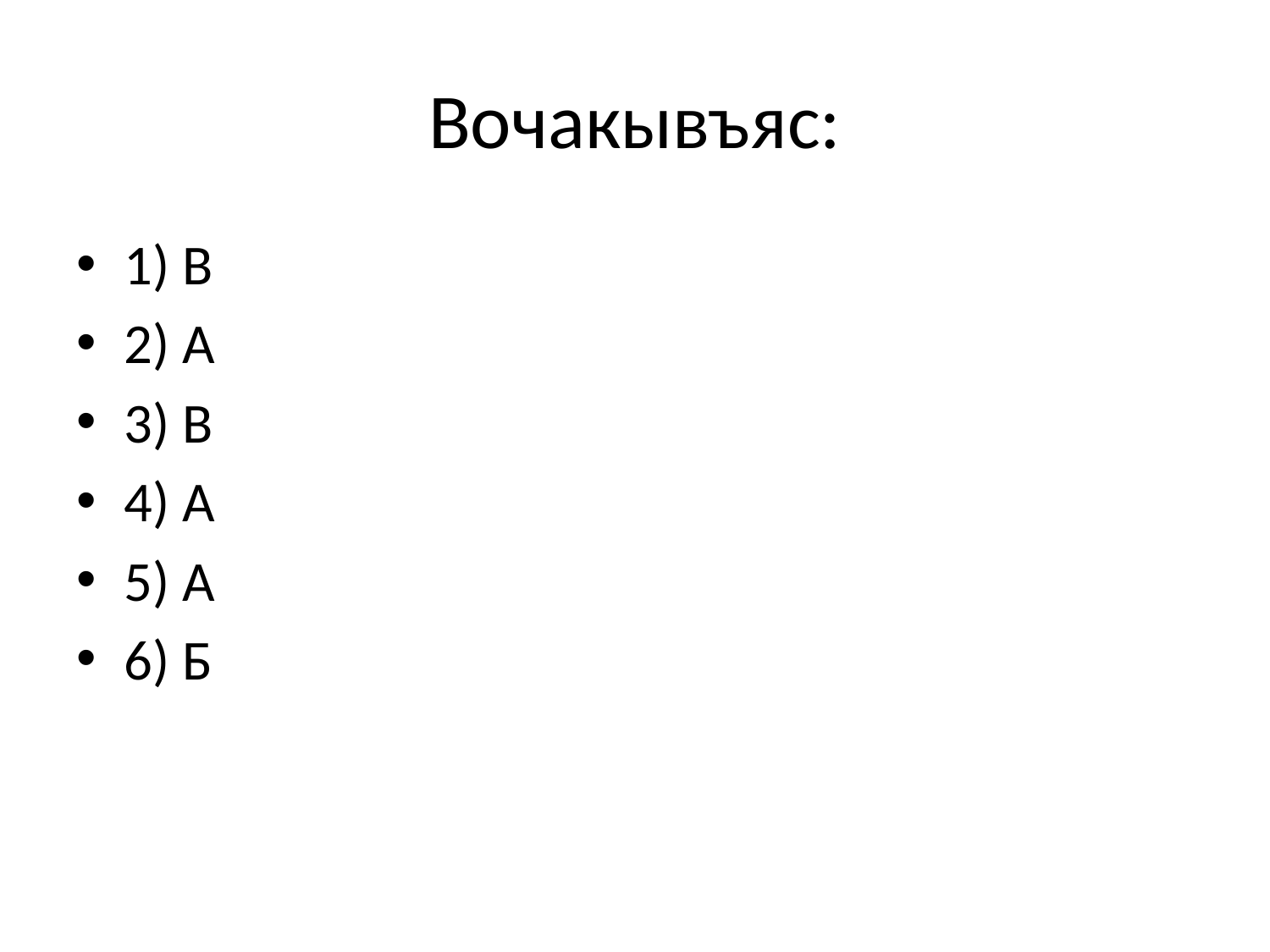

# Вочакывъяс:
1) В
2) А
3) В
4) А
5) А
6) Б